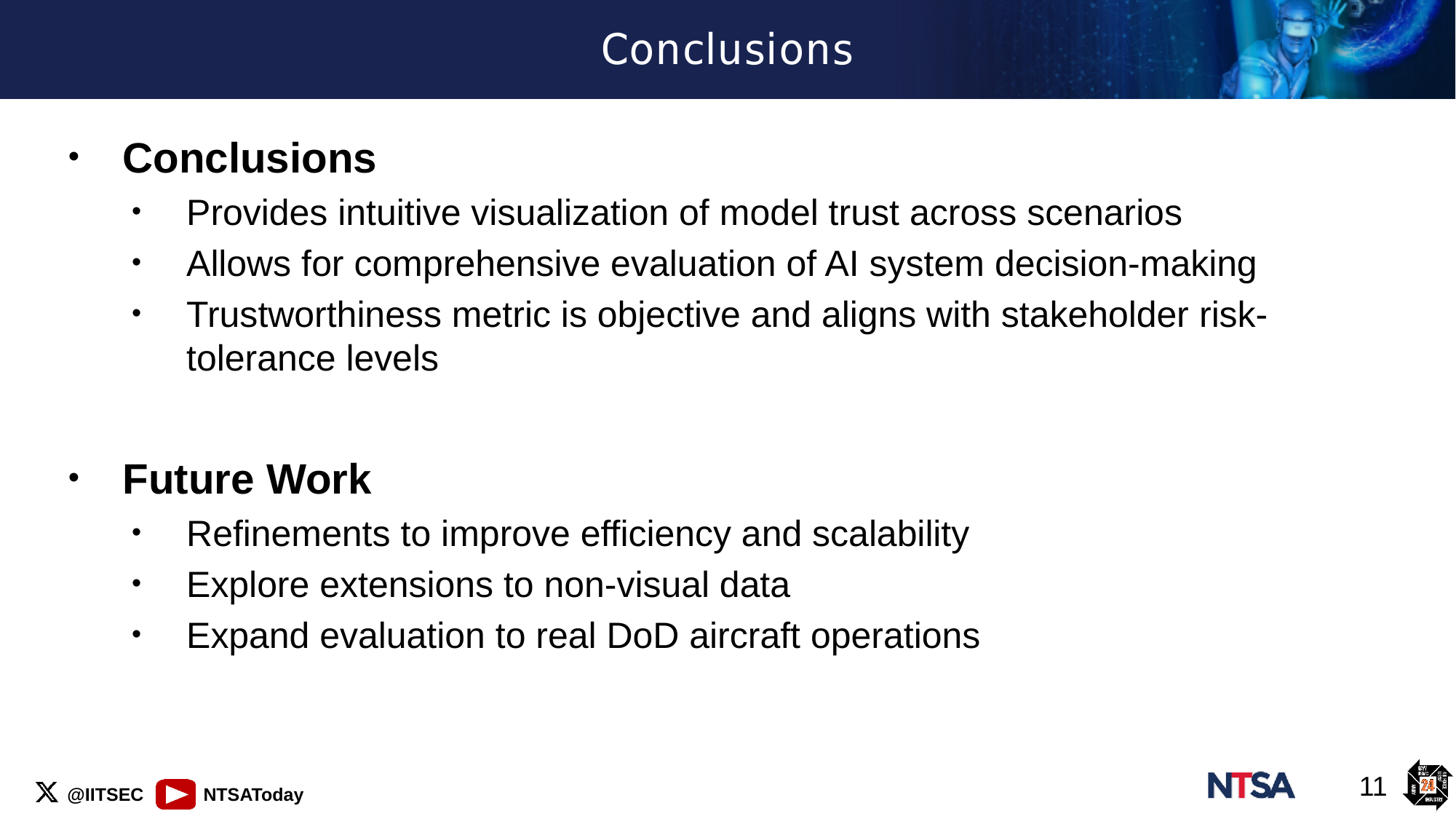

# Conclusions
Conclusions
Provides intuitive visualization of model trust across scenarios
Allows for comprehensive evaluation of AI system decision-making
Trustworthiness metric is objective and aligns with stakeholder risk-tolerance levels

Future Work
Refinements to improve efficiency and scalability
Explore extensions to non-visual data
Expand evaluation to real DoD aircraft operations

11